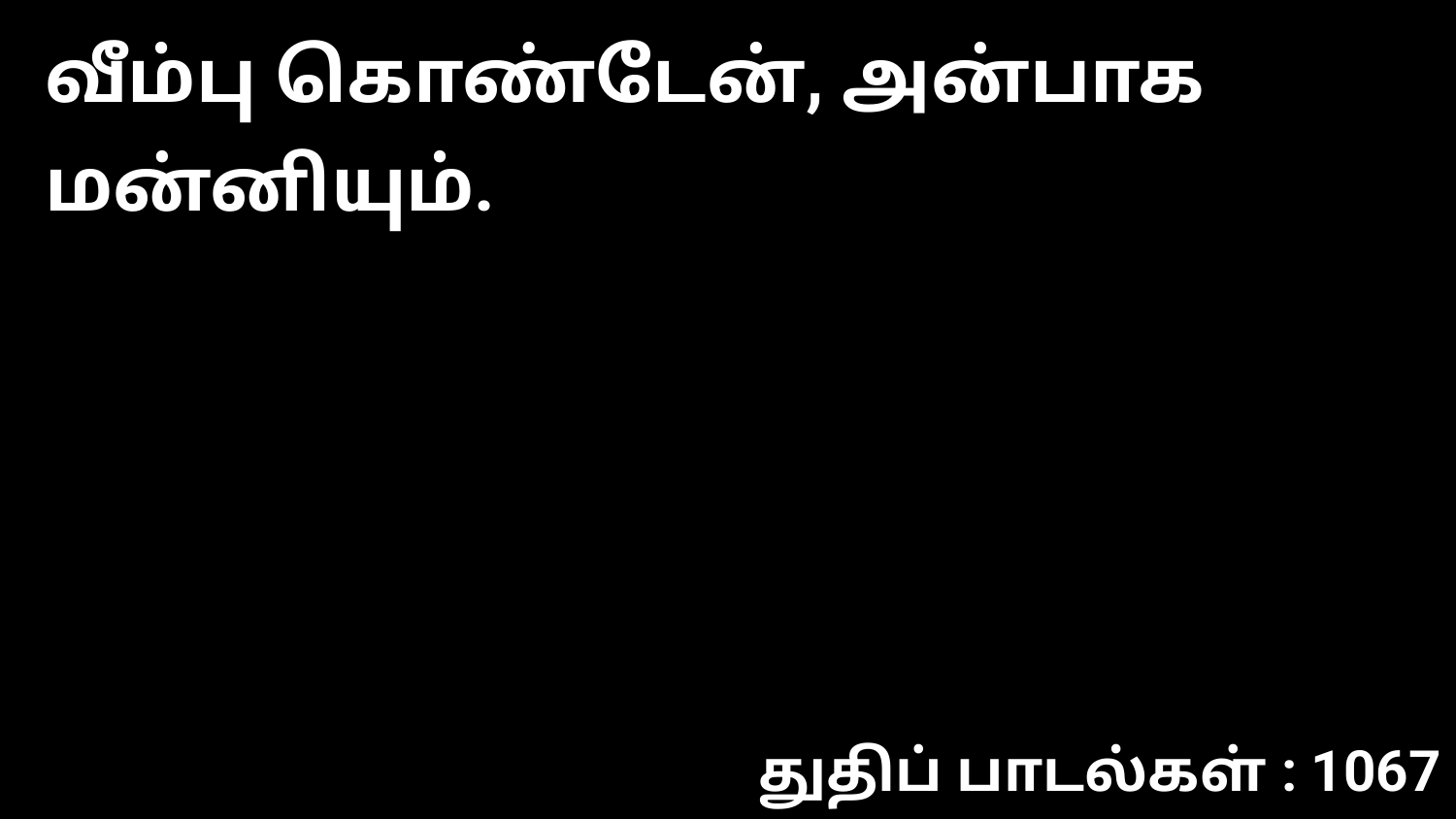

வீம்பு கொண்டேன், அன்பாக மன்னியும்.
துதிப் பாடல்கள் : 1067